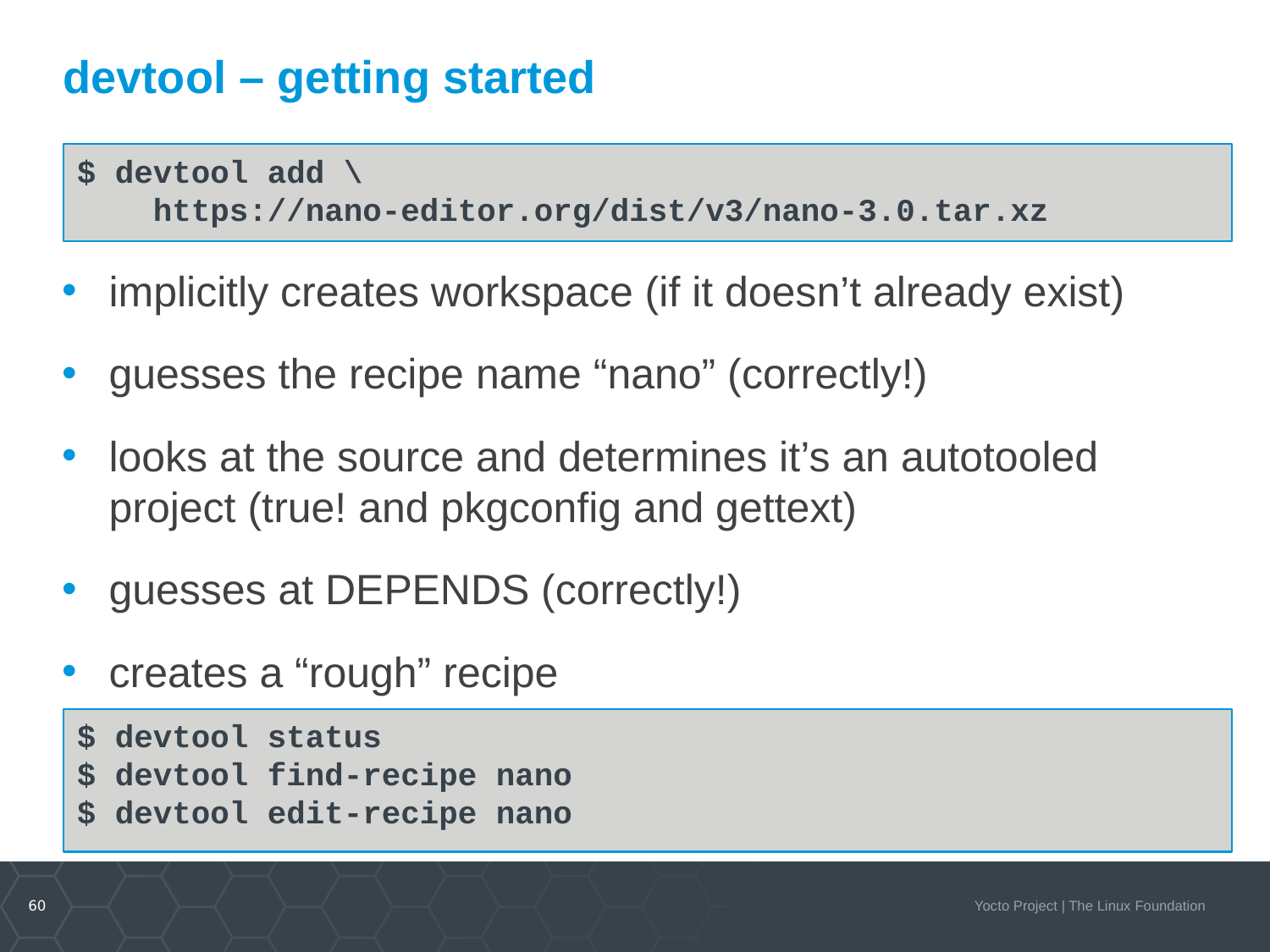

devtool – getting started
$ devtool add \
    https://nano-editor.org/dist/v3/nano-3.0.tar.xz
implicitly creates workspace (if it doesn’t already exist)
guesses the recipe name “nano” (correctly!)
looks at the source and determines it’s an autotooled project (true! and pkgconfig and gettext)
guesses at DEPENDS (correctly!)
creates a “rough” recipe
$ devtool status
$ devtool find-recipe nano
$ devtool edit-recipe nano